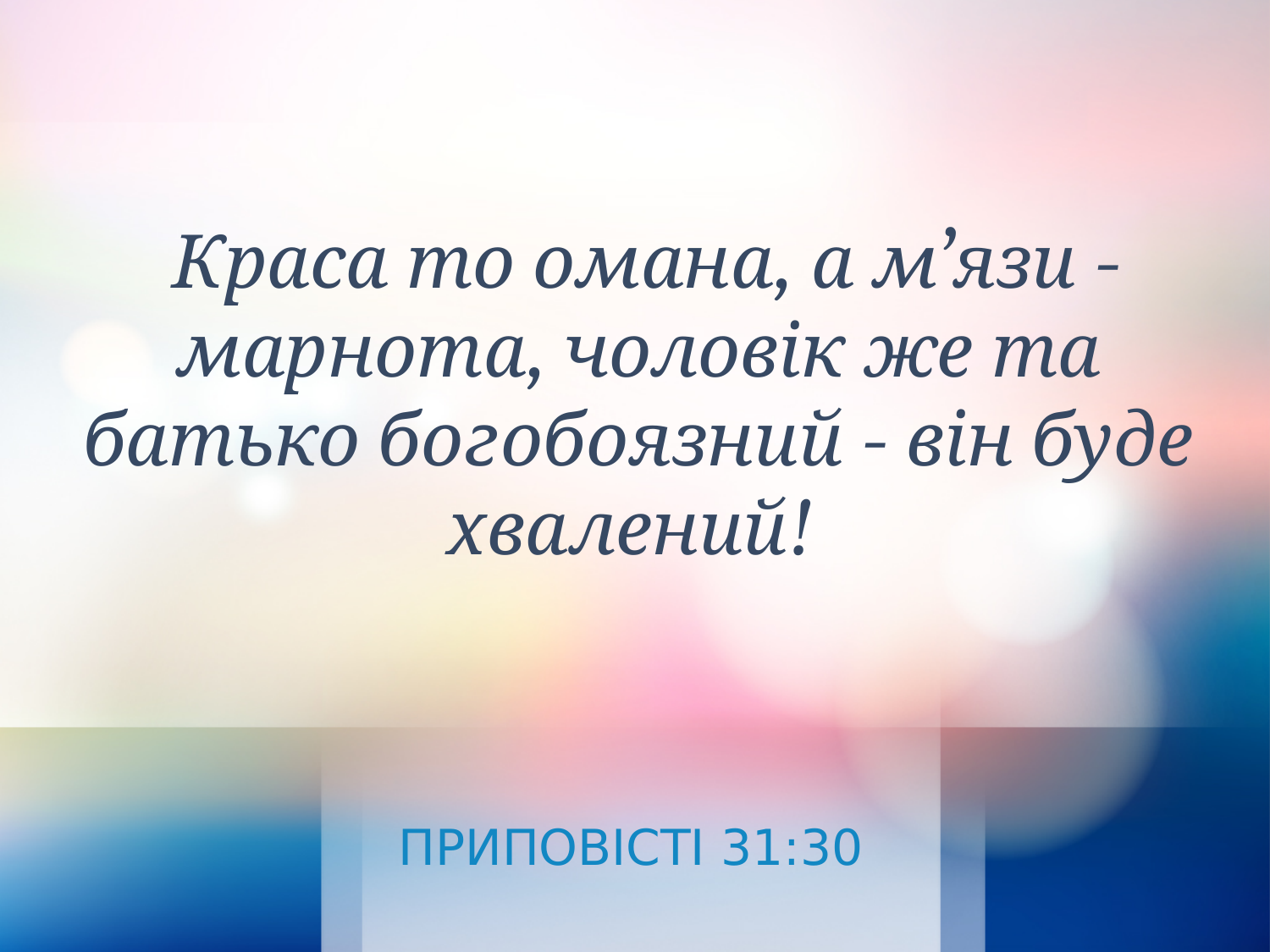

Краса то омана, а м’язи - марнота, чоловік же та батько богобоязний - він буде хвалений!

ПРИПОВІСТІ 31:30